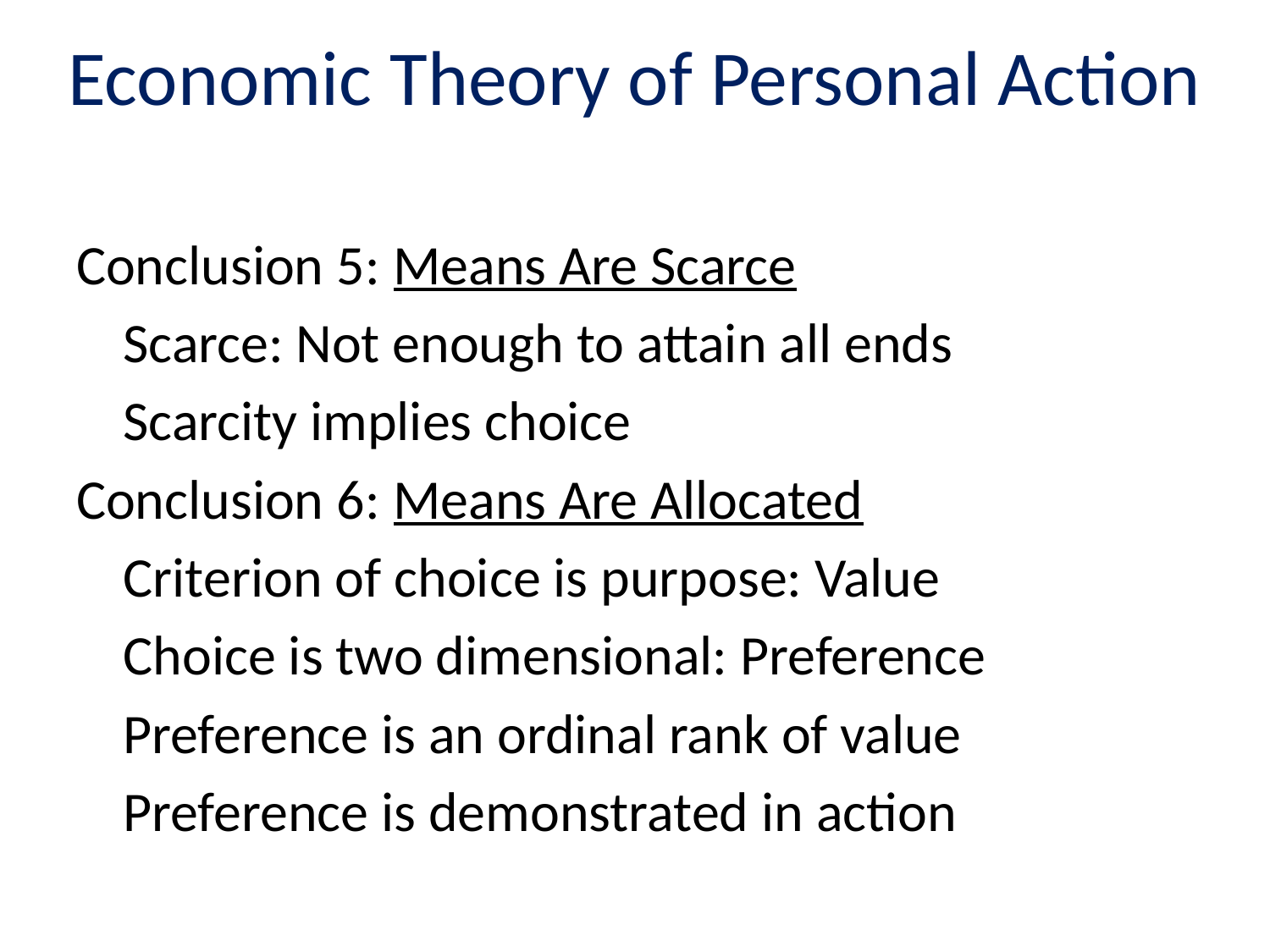

# Economic Theory of Personal Action
Conclusion 5: Means Are Scarce
	Scarce: Not enough to attain all ends
	Scarcity implies choice
Conclusion 6: Means Are Allocated
	Criterion of choice is purpose: Value
	Choice is two dimensional: Preference
	Preference is an ordinal rank of value
	Preference is demonstrated in action